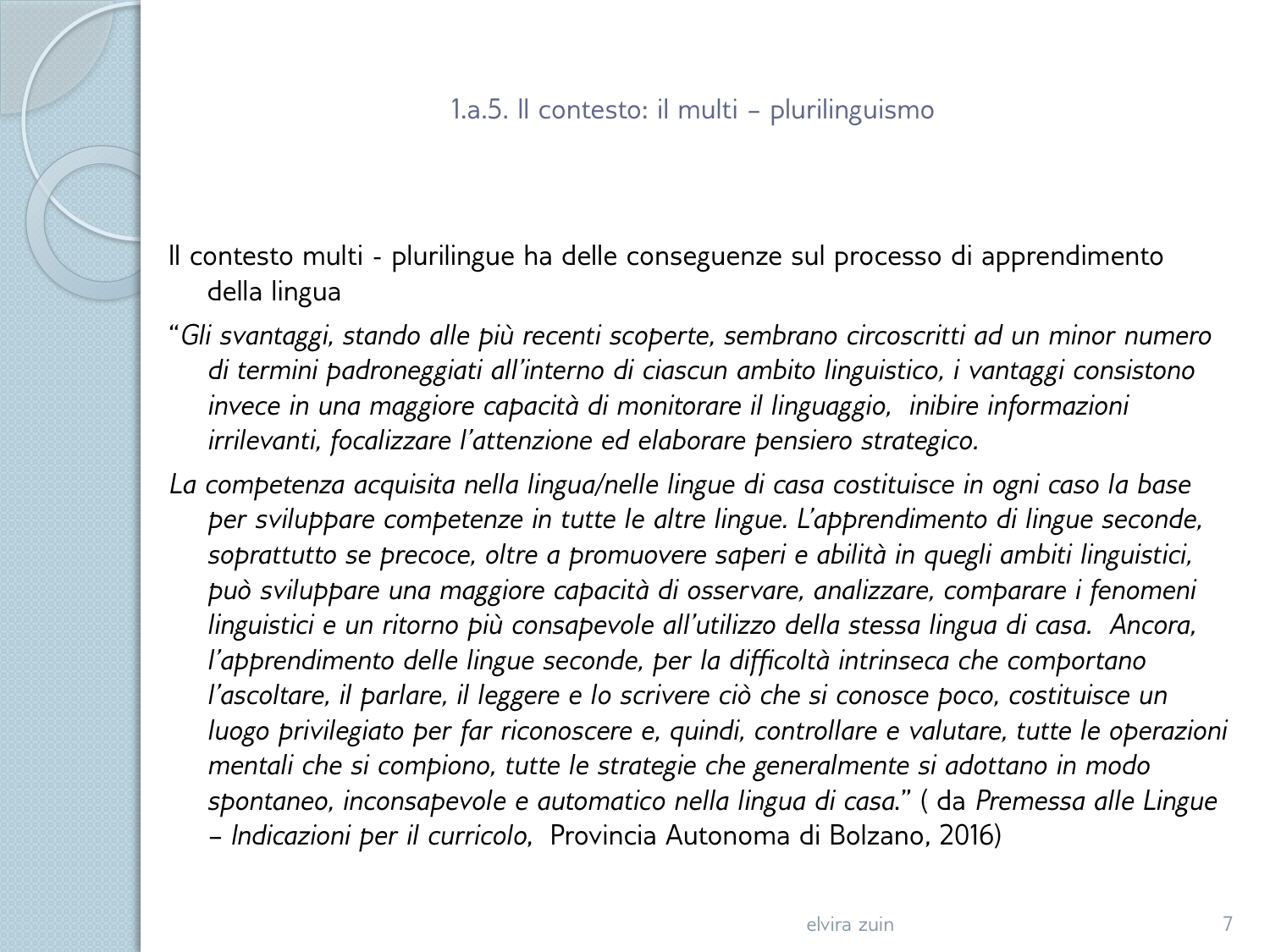

# 1.a.5. Il contesto: il multi – plurilinguismo

Il contesto multi - plurilingue ha delle conseguenze sul processo di apprendimento della lingua
“Gli svantaggi, stando alle più recenti scoperte, sembrano circoscritti ad un minor numero di termini padroneggiati all’interno di ciascun ambito linguistico, i vantaggi consistono invece in una maggiore capacità di monitorare il linguaggio,  inibire informazioni irrilevanti, focalizzare l’attenzione ed elaborare pensiero strategico.
La competenza acquisita nella lingua/nelle lingue di casa costituisce in ogni caso la base per sviluppare competenze in tutte le altre lingue. L’apprendimento di lingue seconde, soprattutto se precoce, oltre a promuovere saperi e abilità in quegli ambiti linguistici, può sviluppare una maggiore capacità di osservare, analizzare, comparare i fenomeni linguistici e un ritorno più consapevole all’utilizzo della stessa lingua di casa.  Ancora, l’apprendimento delle lingue seconde, per la difficoltà intrinseca che comportano l’ascoltare, il parlare, il leggere e lo scrivere ciò che si conosce poco, costituisce un luogo privilegiato per far riconoscere e, quindi, controllare e valutare, tutte le operazioni mentali che si compiono, tutte le strategie che generalmente si adottano in modo spontaneo, inconsapevole e automatico nella lingua di casa.” ( da Premessa alle Lingue – Indicazioni per il curricolo,  Provincia Autonoma di Bolzano, 2016)

elvira zuin
7